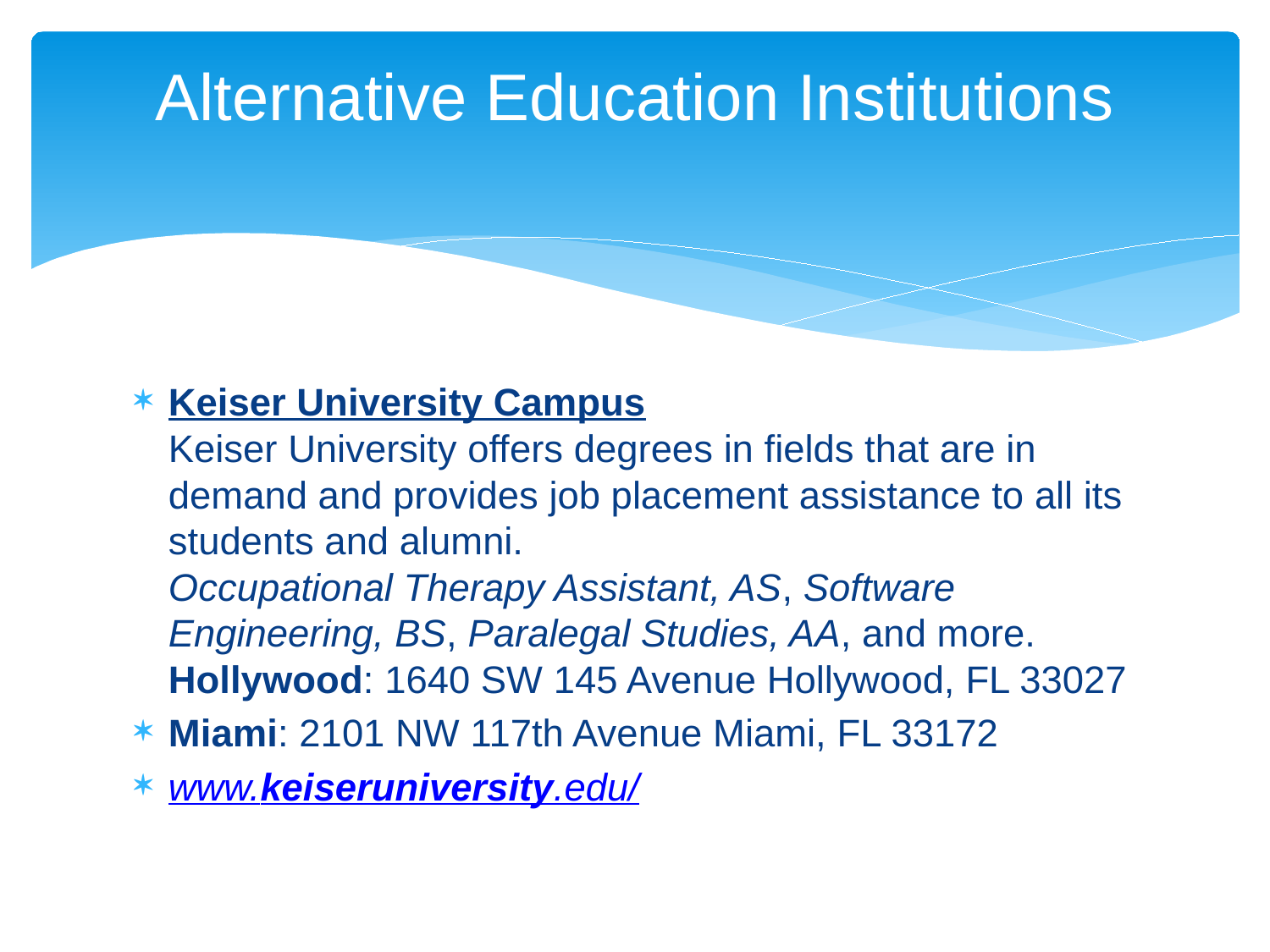

# Alternative Education Institutions
Keiser University Campus
Keiser University offers degrees in fields that are in demand and provides job placement assistance to all its students and alumni.
Occupational Therapy Assistant, AS, Software Engineering, BS, Paralegal Studies, AA, and more. Hollywood: 1640 SW 145 Avenue Hollywood, FL 33027
Miami: 2101 NW 117th Avenue Miami, FL 33172
www.keiseruniversity.edu/‎